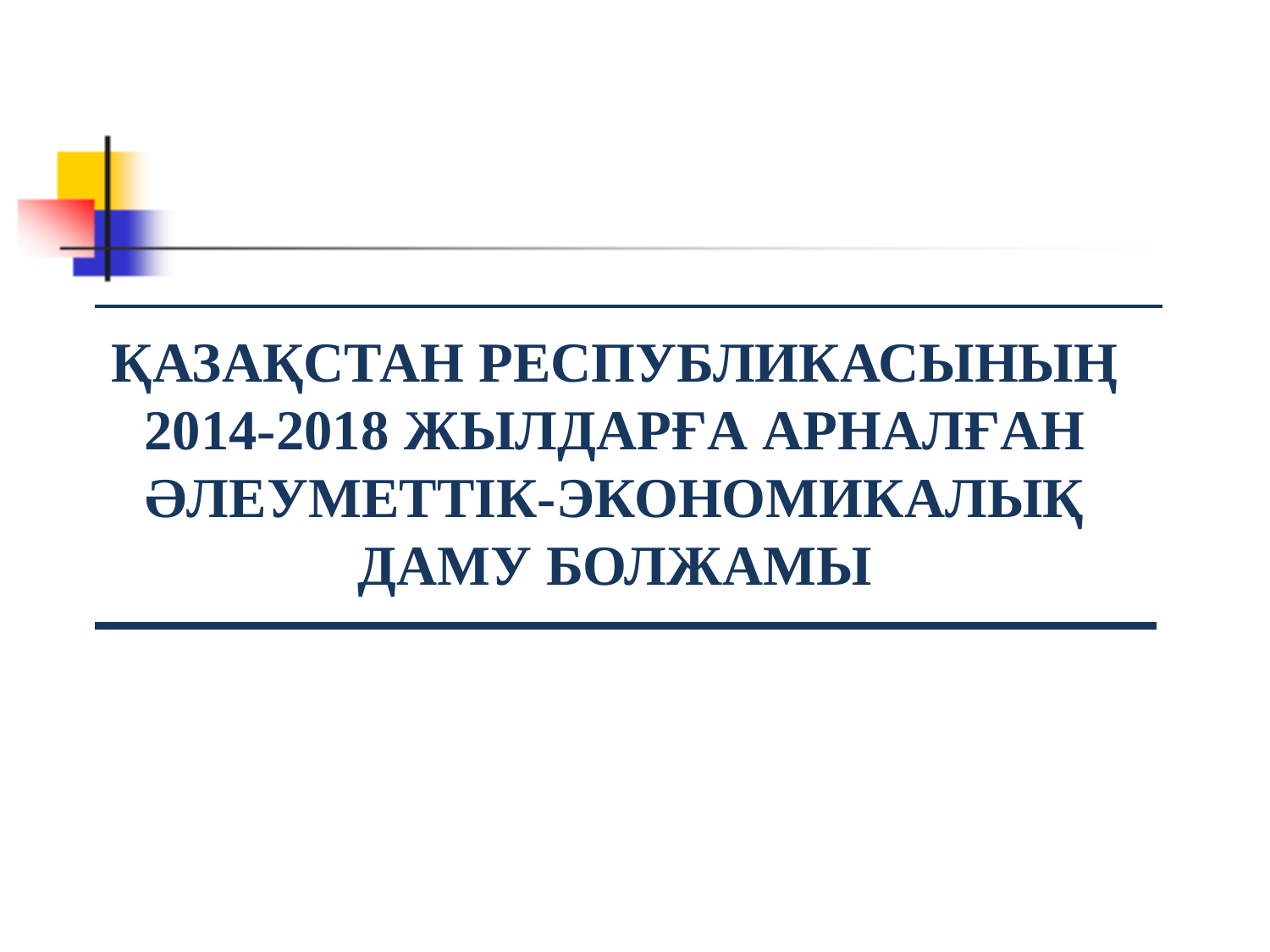

ҚАЗАҚСТАН РЕСПУБЛИКАСЫНЫҢ 2014-2018 ЖЫЛДАРҒА АРНАЛҒАН ӘЛЕУМЕТТІК-ЭКОНОМИКАЛЫҚ ДАМУ БОЛЖАМЫ